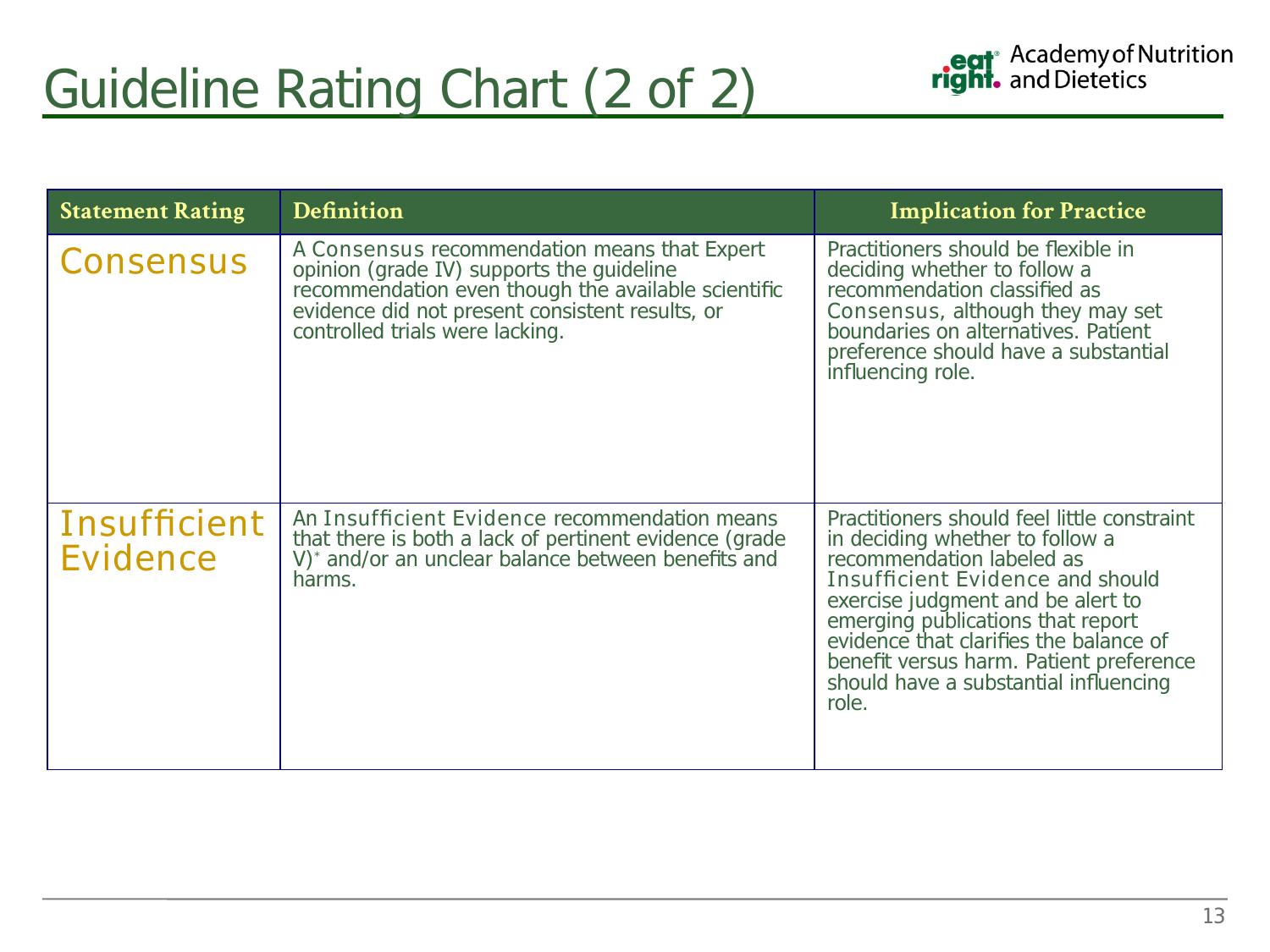

Guideline Rating Chart (2 of 2)

| Statement Rating | Definition | Implication for Practice |
| --- | --- | --- |
| Consensus | A Consensus recommendation means that Expert opinion (grade IV) supports the guideline recommendation even though the available scientific evidence did not present consistent results, or controlled trials were lacking. | Practitioners should be flexible in deciding whether to follow a recommendation classified as Consensus, although they may set boundaries on alternatives. Patient preference should have a substantial influencing role. |
| Insufficient Evidence | An Insufficient Evidence recommendation means that there is both a lack of pertinent evidence (grade V)\* and/or an unclear balance between benefits and harms. | Practitioners should feel little constraint in deciding whether to follow a recommendation labeled as Insufficient Evidence and should exercise judgment and be alert to emerging publications that report evidence that clarifies the balance of benefit versus harm. Patient preference should have a substantial influencing role. |
13